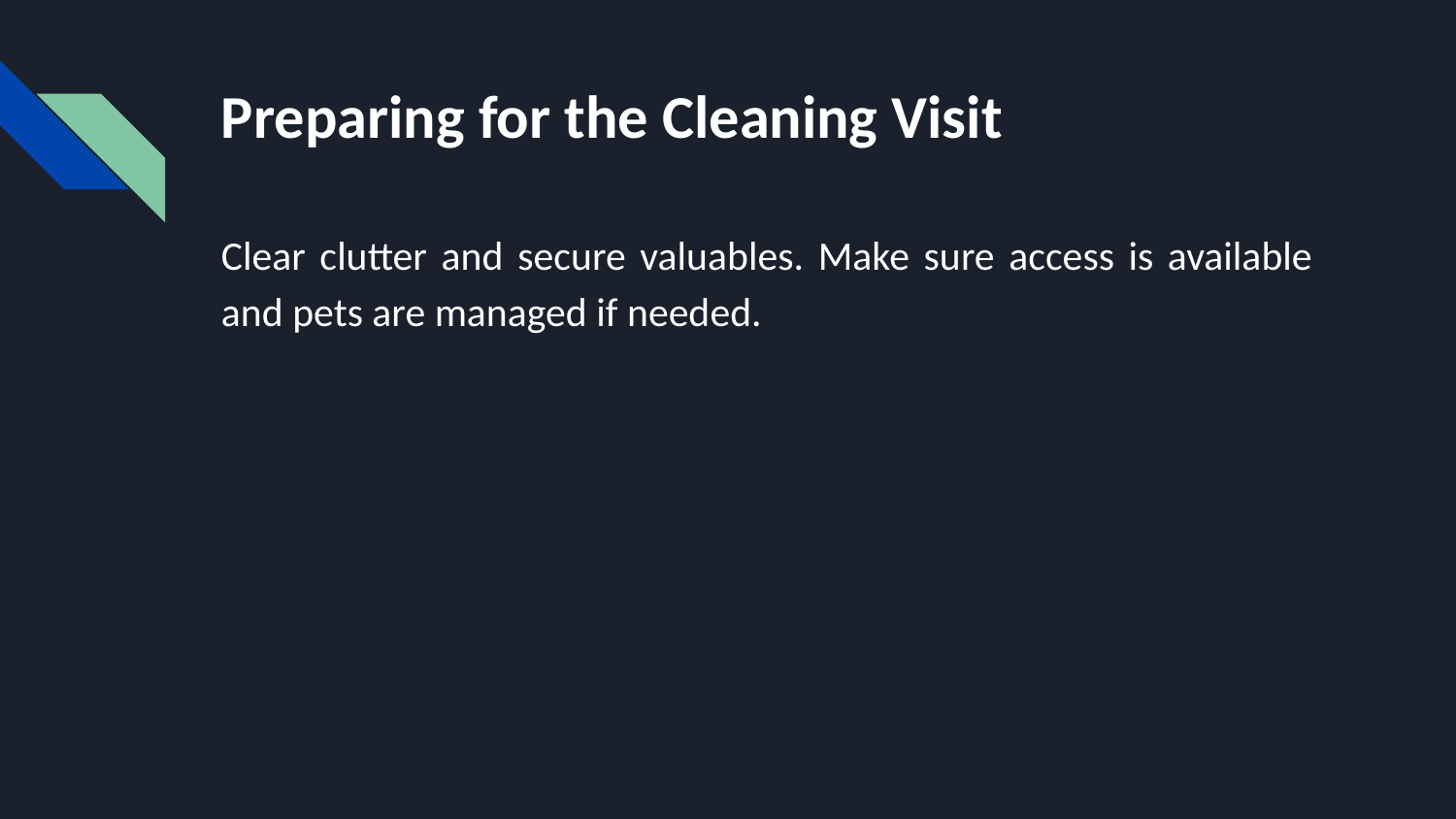

# Preparing for the Cleaning Visit

Clear clutter and secure valuables. Make sure access is available and pets are managed if needed.